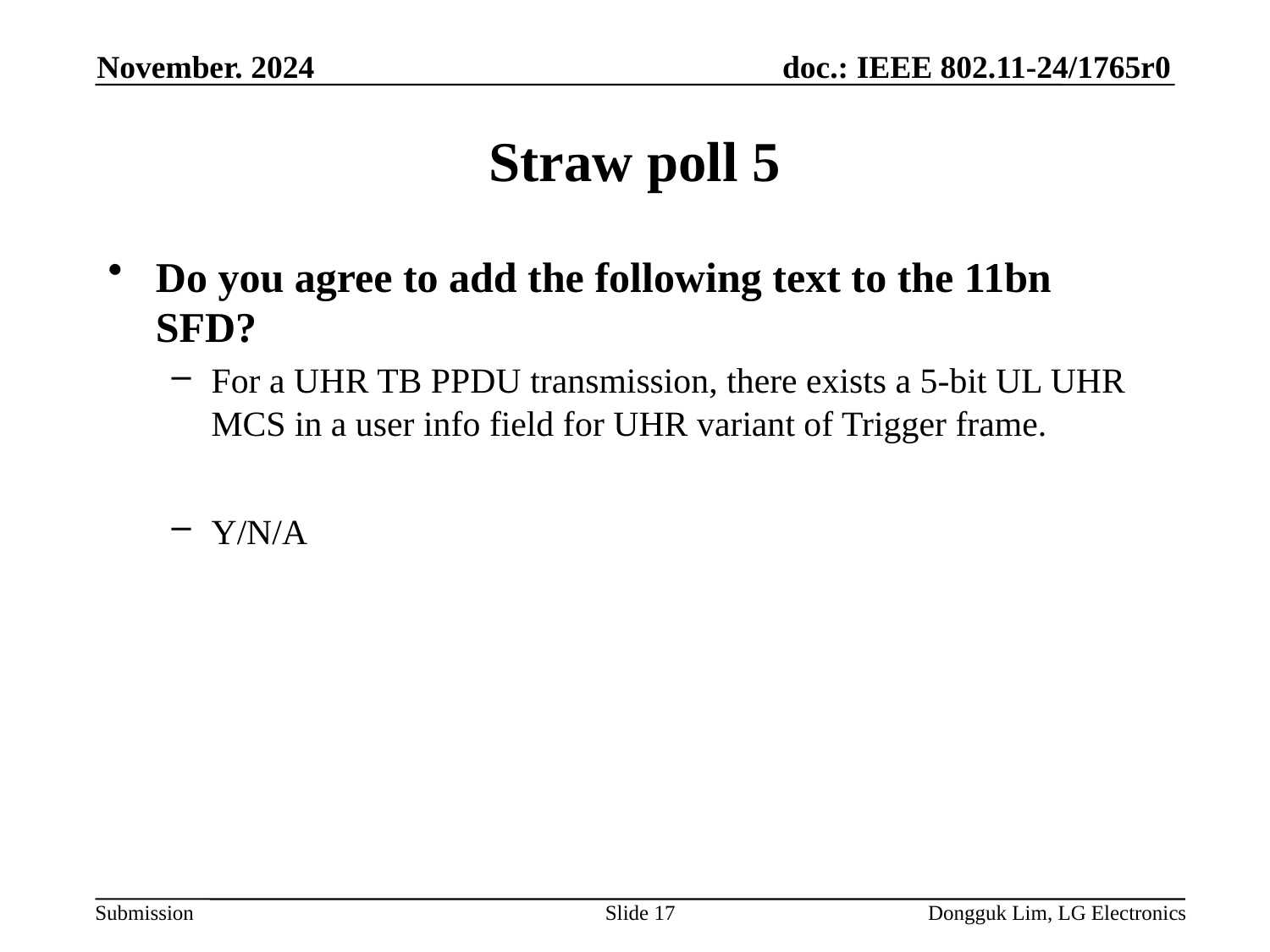

November. 2024
# Straw poll 5
Do you agree to add the following text to the 11bn SFD?
For a UHR TB PPDU transmission, there exists a 5-bit UL UHR MCS in a user info field for UHR variant of Trigger frame.

Y/N/A

Slide 17
Dongguk Lim, LG Electronics